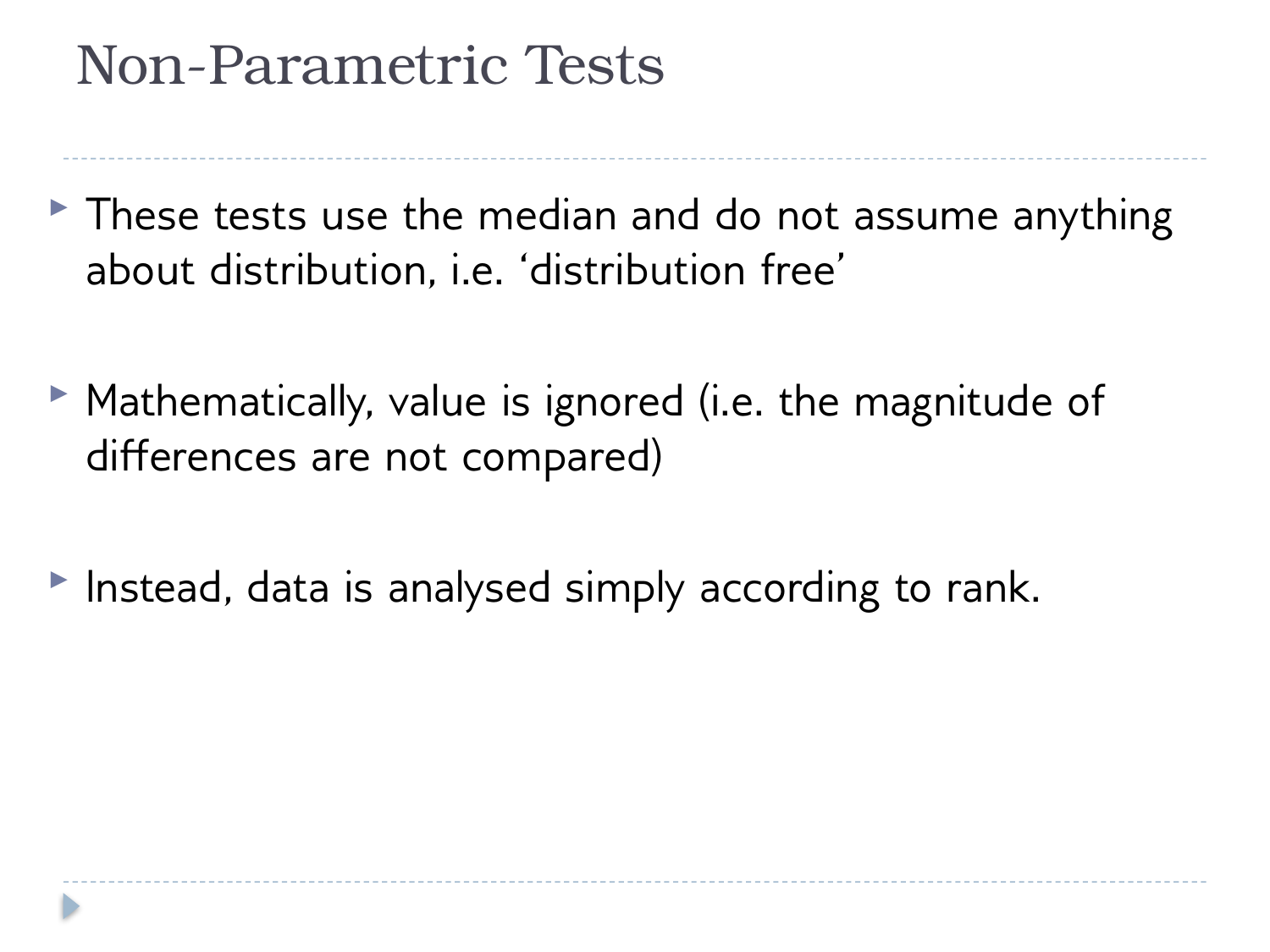

# Non-Parametric Tests
These tests use the median and do not assume anything about distribution, i.e. ‘distribution free’

Mathematically, value is ignored (i.e. the magnitude of differences are not compared)

Instead, data is analysed simply according to rank.